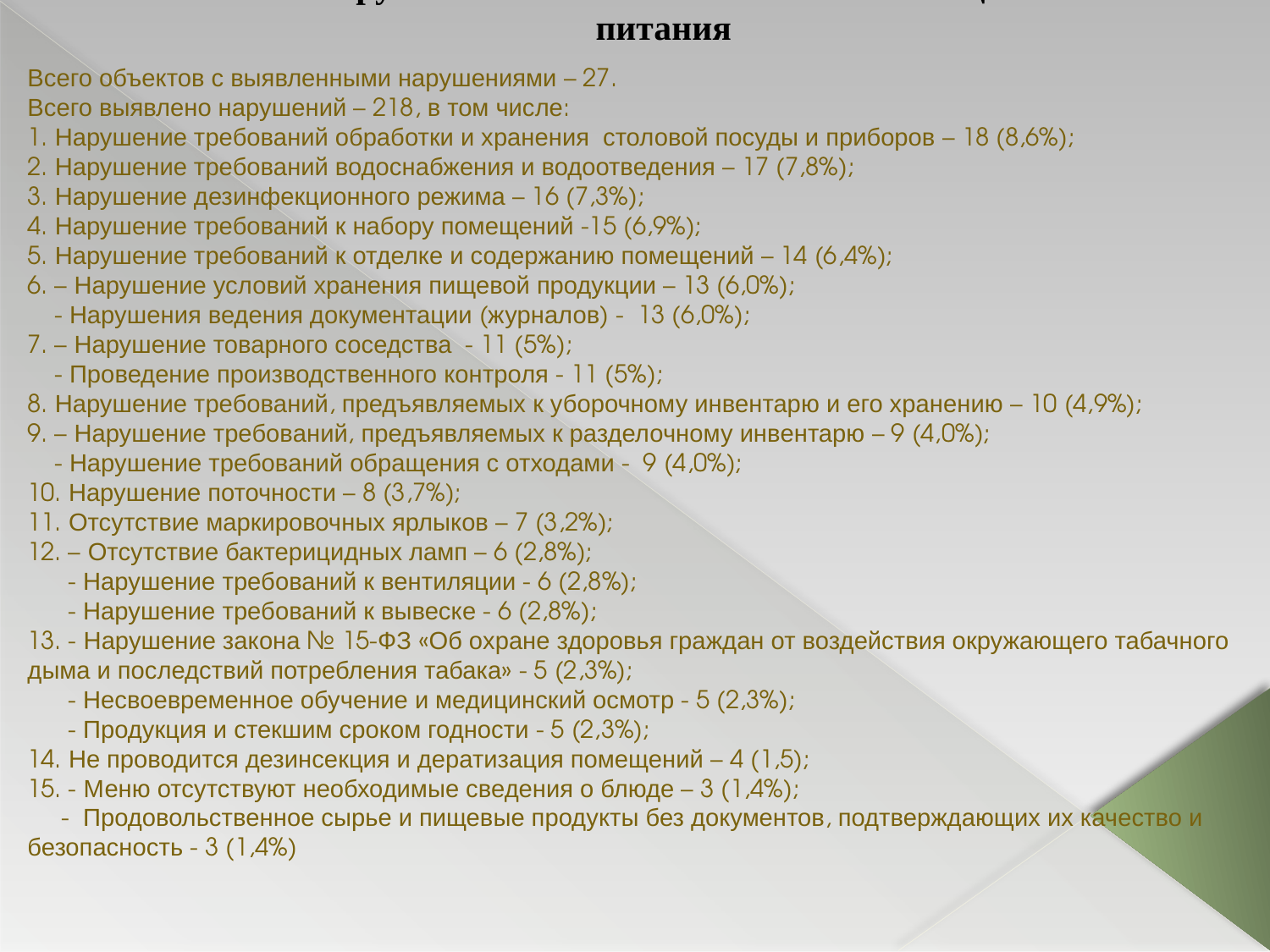

# Типовые нарушения выявленные на объектах общественного питания
Всего объектов с выявленными нарушениями – 27.
Всего выявлено нарушений – 218, в том числе:
1. Нарушение требований обработки и хранения  столовой посуды и приборов – 18 (8,6%);
2. Нарушение требований водоснабжения и водоотведения – 17 (7,8%);
3. Нарушение дезинфекционного режима – 16 (7,3%);
4. Нарушение требований к набору помещений -15 (6,9%);
5. Нарушение требований к отделке и содержанию помещений – 14 (6,4%);
6. – Нарушение условий хранения пищевой продукции – 13 (6,0%);
    - Нарушения ведения документации (журналов) -  13 (6,0%);
7. – Нарушение товарного соседства  - 11 (5%);
    - Проведение производственного контроля - 11 (5%);
8. Нарушение требований, предъявляемых к уборочному инвентарю и его хранению – 10 (4,9%);
9. – Нарушение требований, предъявляемых к разделочному инвентарю – 9 (4,0%);
    - Нарушение требований обращения с отходами -  9 (4,0%);
10. Нарушение поточности – 8 (3,7%);
11. Отсутствие маркировочных ярлыков – 7 (3,2%);
12. – Отсутствие бактерицидных ламп – 6 (2,8%);
      - Нарушение требований к вентиляции - 6 (2,8%);
      - Нарушение требований к вывеске - 6 (2,8%);
13. - Нарушение закона № 15-ФЗ «Об охране здоровья граждан от воздействия окружающего табачного дыма и последствий потребления табака» - 5 (2,3%);
      - Несвоевременное обучение и медицинский осмотр - 5 (2,3%);
      - Продукция и стекшим сроком годности - 5 (2,3%);
14. Не проводится дезинсекция и дератизация помещений – 4 (1,5);
15. - Меню отсутствуют необходимые сведения о блюде – 3 (1,4%);
     -  Продовольственное сырье и пищевые продукты без документов, подтверждающих их качество и безопасность - 3 (1,4%)